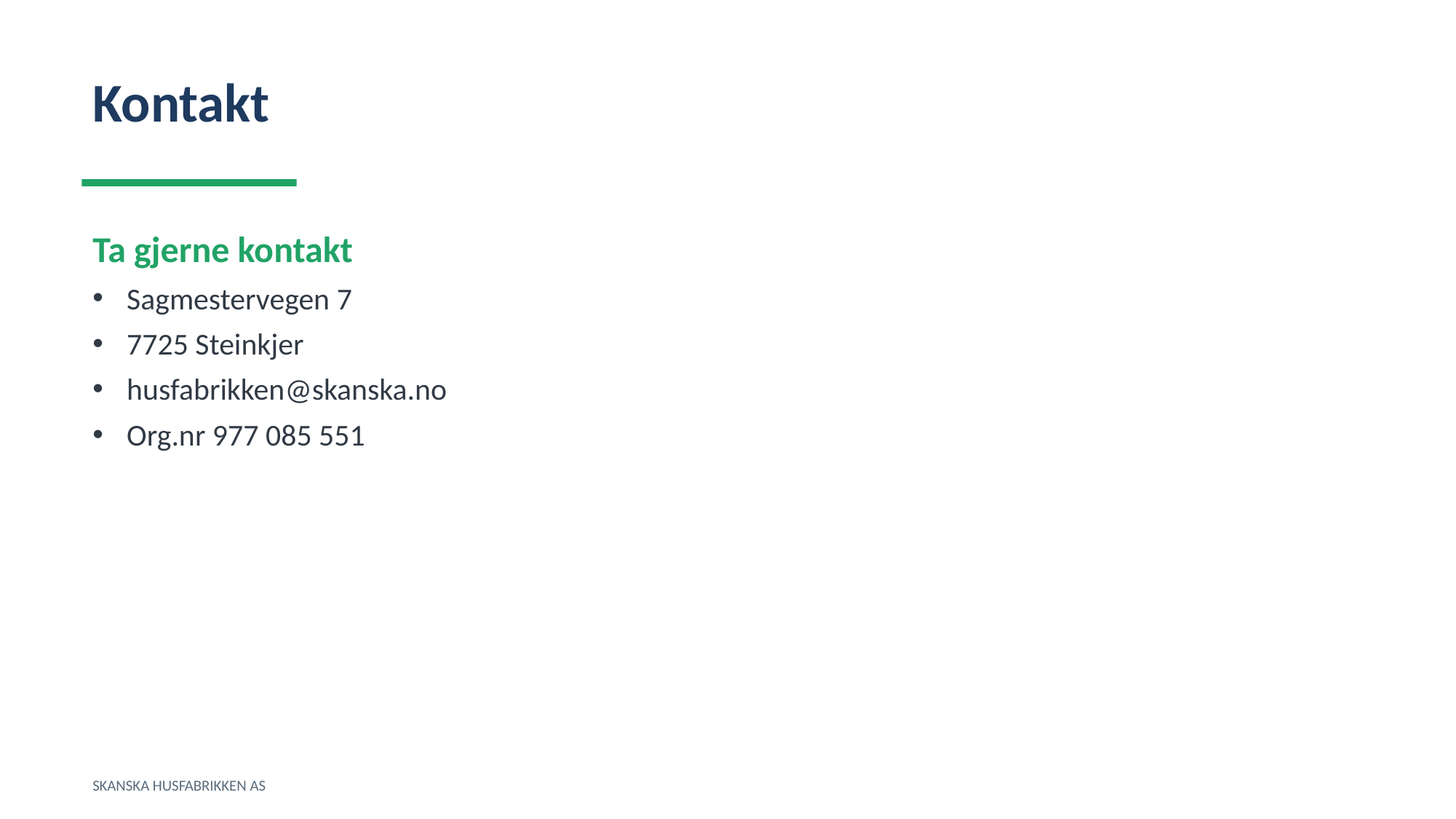

Kontakt

Ta gjerne kontakt
Sagmestervegen 7
7725 Steinkjer
husfabrikken@skanska.no
Org.nr 977 085 551
SKANSKA HUSFABRIKKEN AS